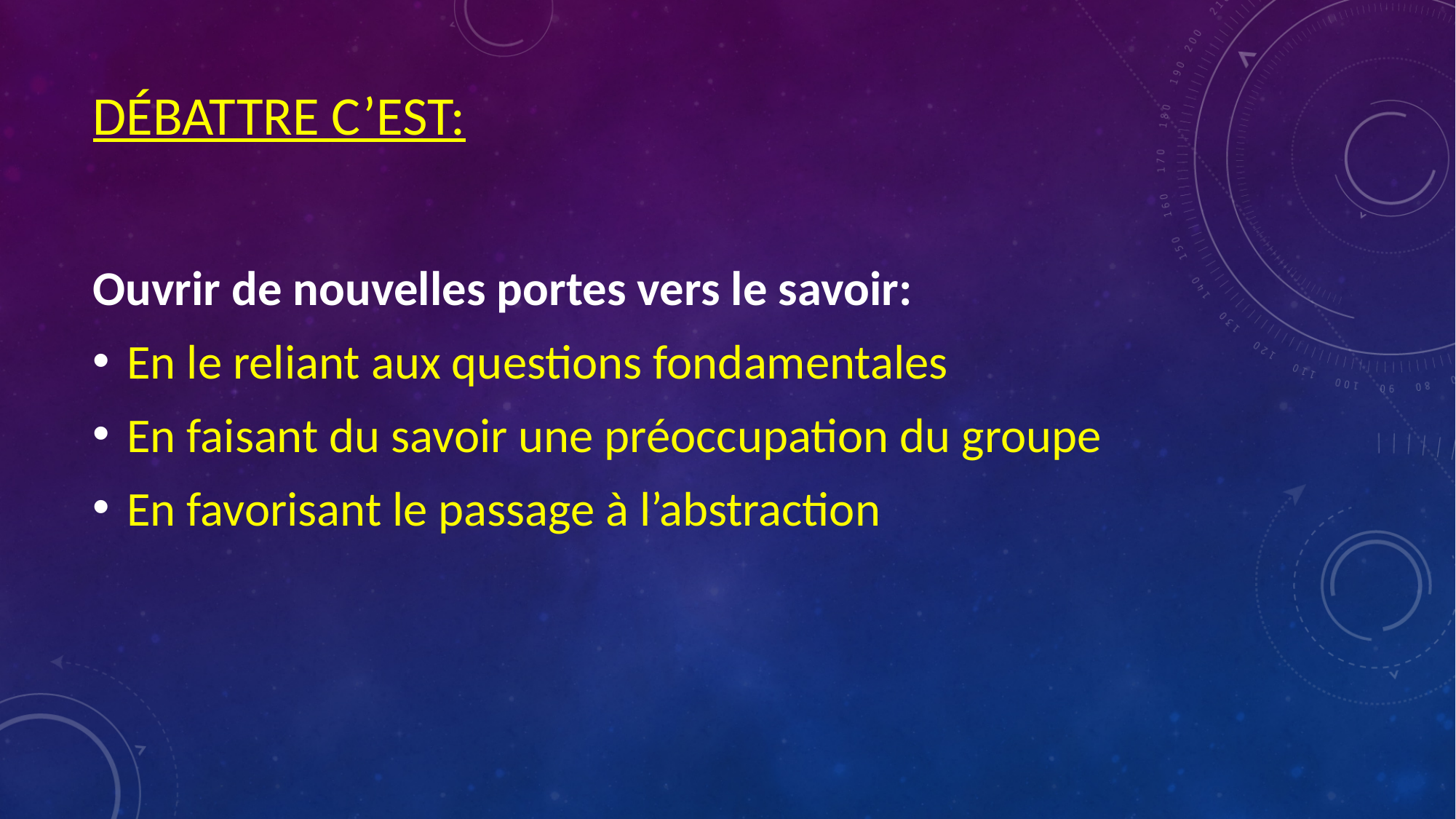

# Débattre c’est:
Ouvrir de nouvelles portes vers le savoir:
En le reliant aux questions fondamentales
En faisant du savoir une préoccupation du groupe
En favorisant le passage à l’abstraction